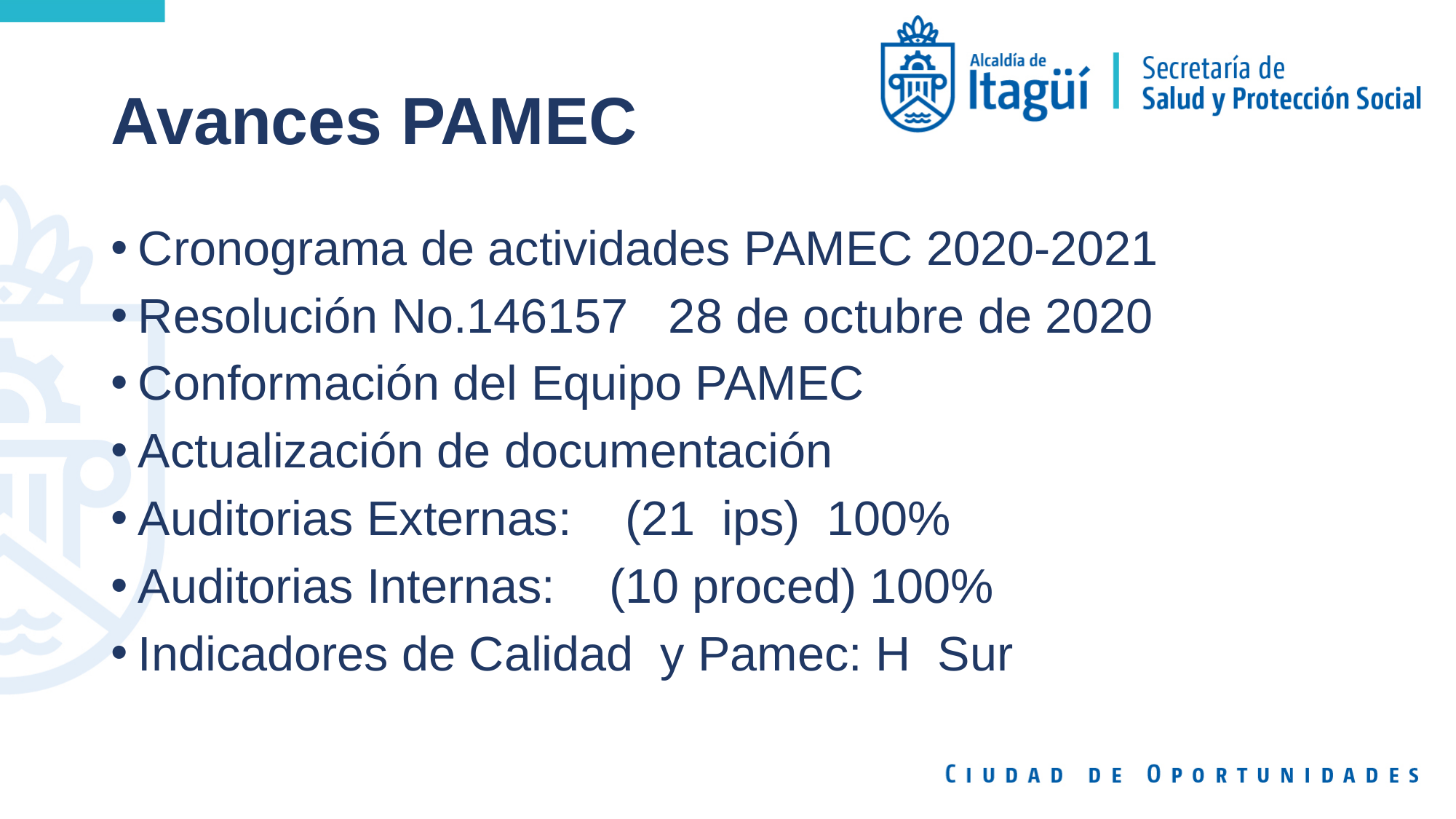

# Avances PAMEC
Cronograma de actividades PAMEC 2020-2021
Resolución No.146157   28 de octubre de 2020
Conformación del Equipo PAMEC
Actualización de documentación
Auditorias Externas:    (21  ips)  100%
Auditorias Internas:    (10 proced) 100%
Indicadores de Calidad  y Pamec: H  Sur